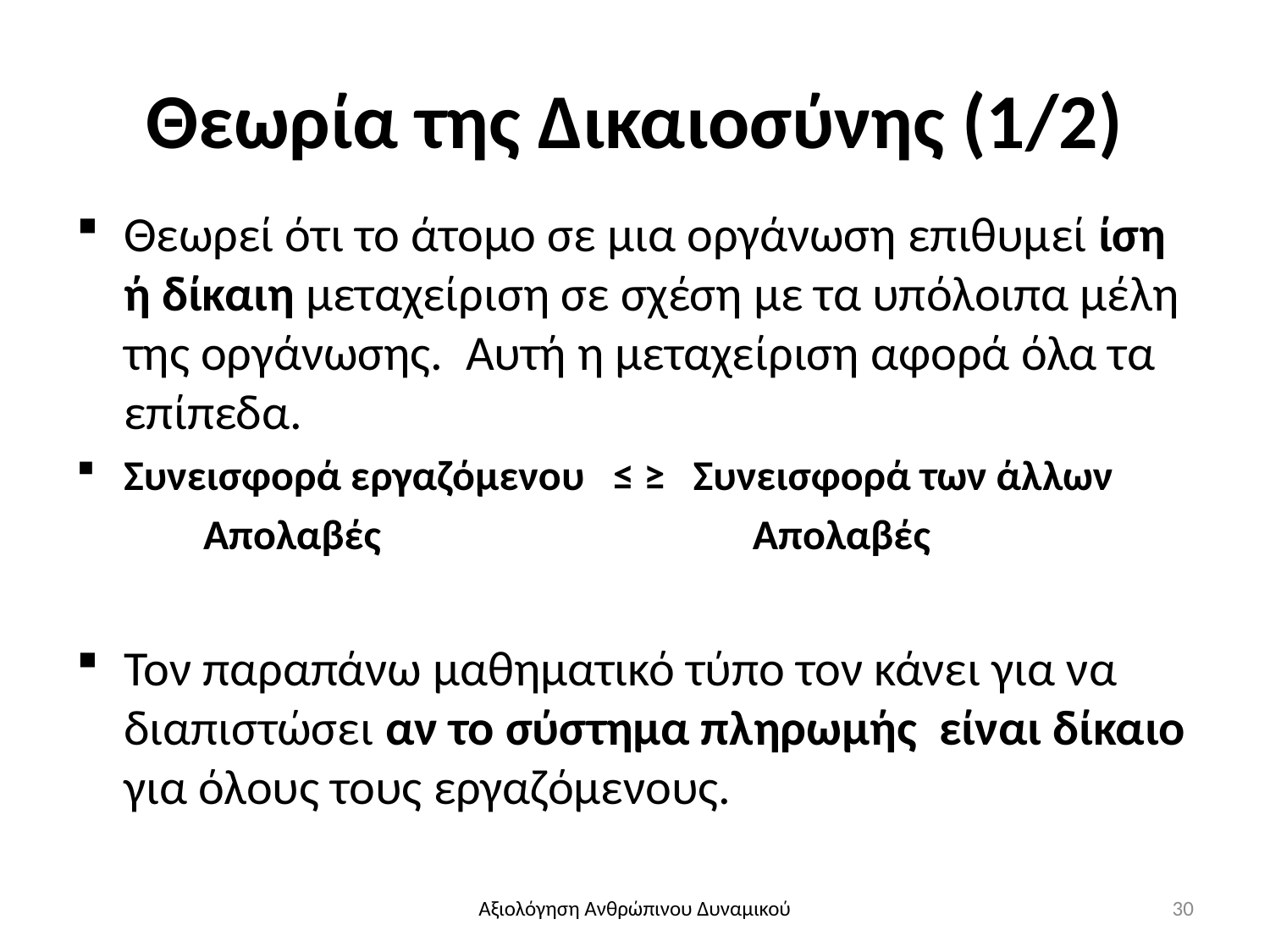

# Θεωρία της Δικαιοσύνης (1/2)
Θεωρεί ότι το άτομο σε μια οργάνωση επιθυμεί ίση ή δίκαιη μεταχείριση σε σχέση με τα υπόλοιπα μέλη της οργάνωσης.  Αυτή η μεταχείριση αφορά όλα τα επίπεδα.
Συνεισφορά εργαζόμενου   ≤ ≥   Συνεισφορά των άλλων
	Απολαβές                                       Απολαβές

Τον παραπάνω μαθηματικό τύπο τον κάνει για να διαπιστώσει αν το σύστημα πληρωμής  είναι δίκαιο για όλους τους εργαζόμενους.

Αξιολόγηση Ανθρώπινου Δυναμικού
30